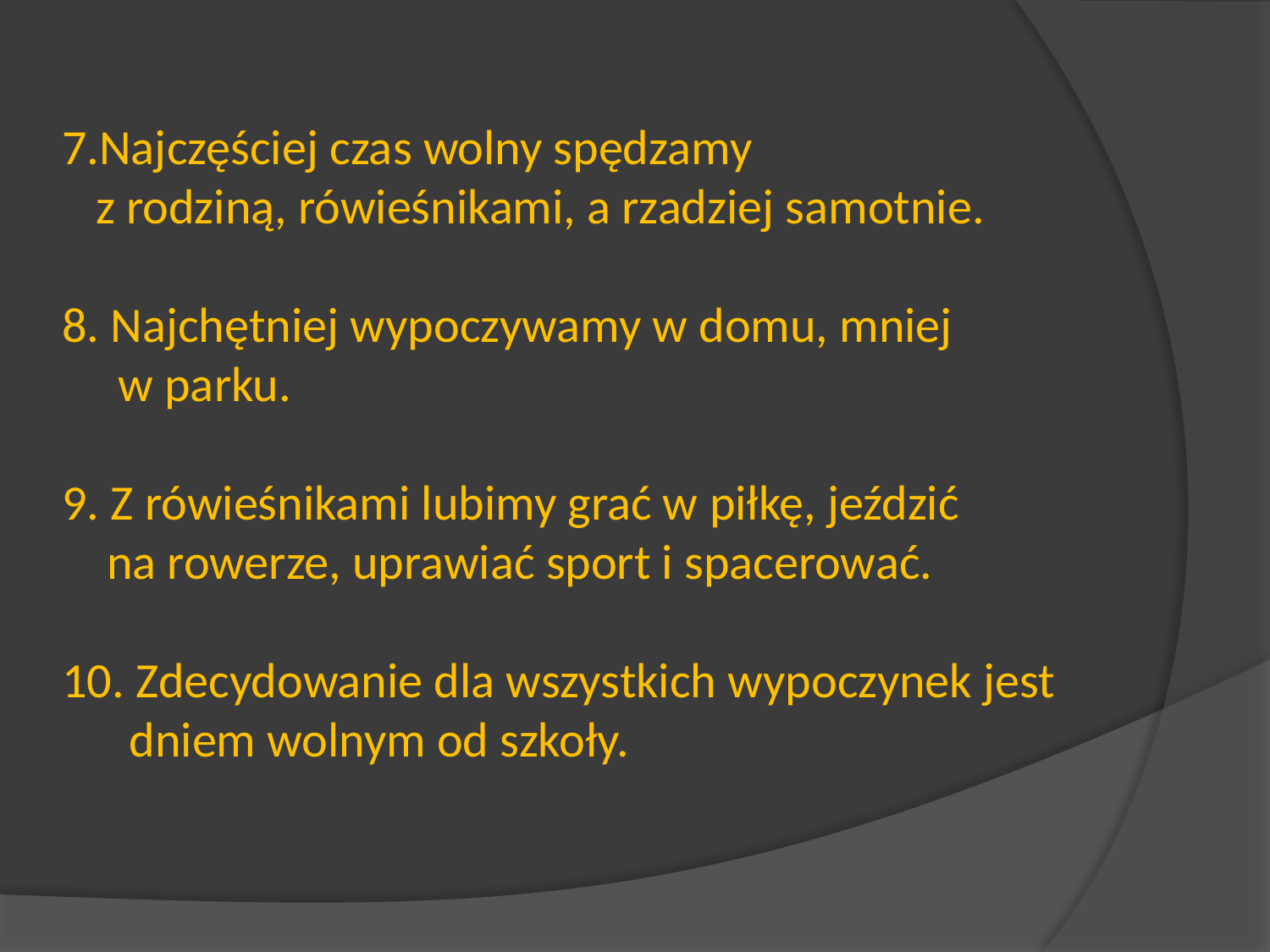

7.Najczęściej czas wolny spędzamy
   z rodziną, rówieśnikami, a rzadziej samotnie.

8. Najchętniej wypoczywamy w domu, mniej
     w parku.

9. Z rówieśnikami lubimy grać w piłkę, jeździć
    na rowerze, uprawiać sport i spacerować.

10. Zdecydowanie dla wszystkich wypoczynek jest
      dniem wolnym od szkoły.